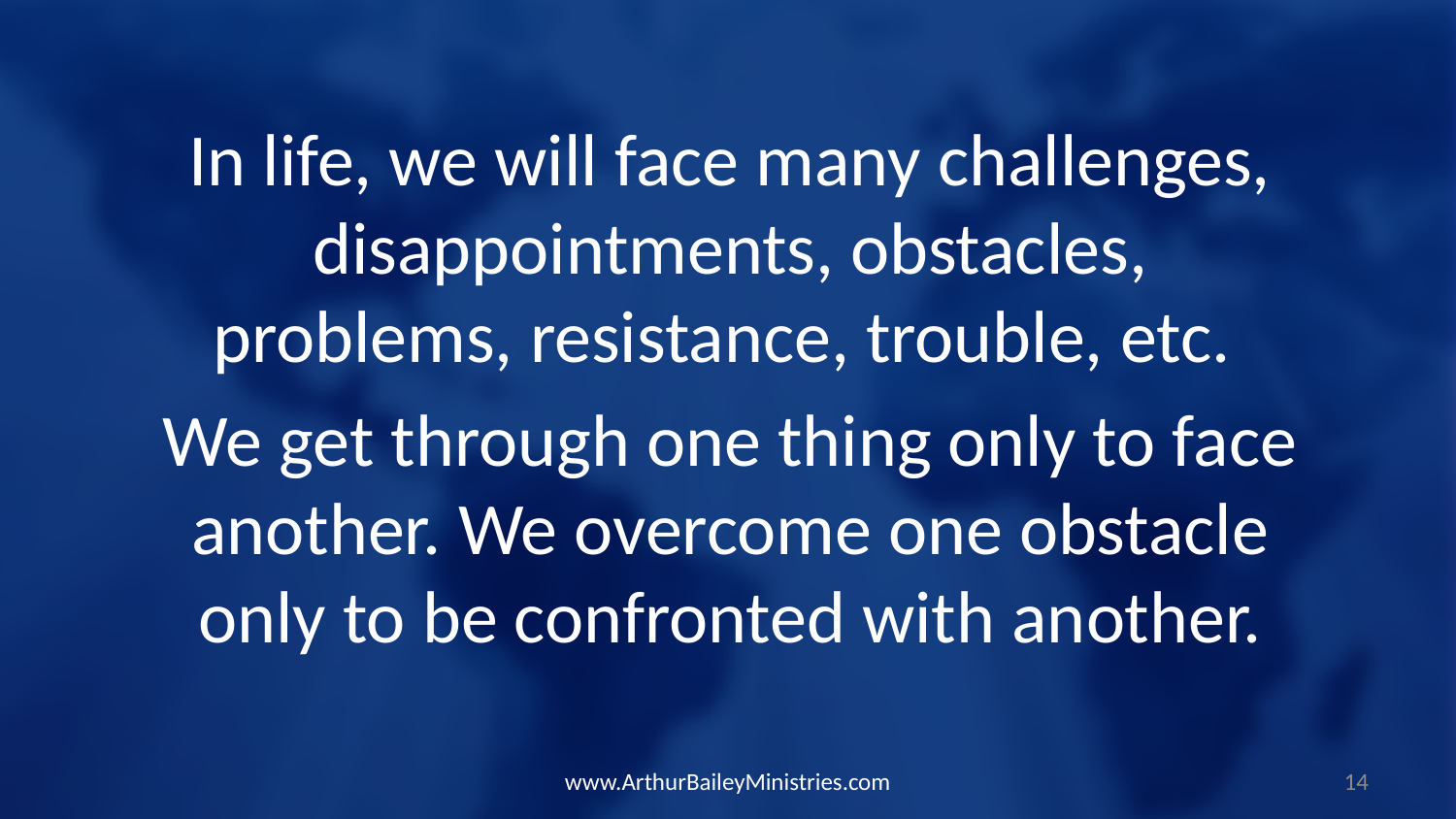

In life, we will face many challenges, disappointments, obstacles, problems, resistance, trouble, etc.
We get through one thing only to face another. We overcome one obstacle only to be confronted with another.
www.ArthurBaileyMinistries.com
14